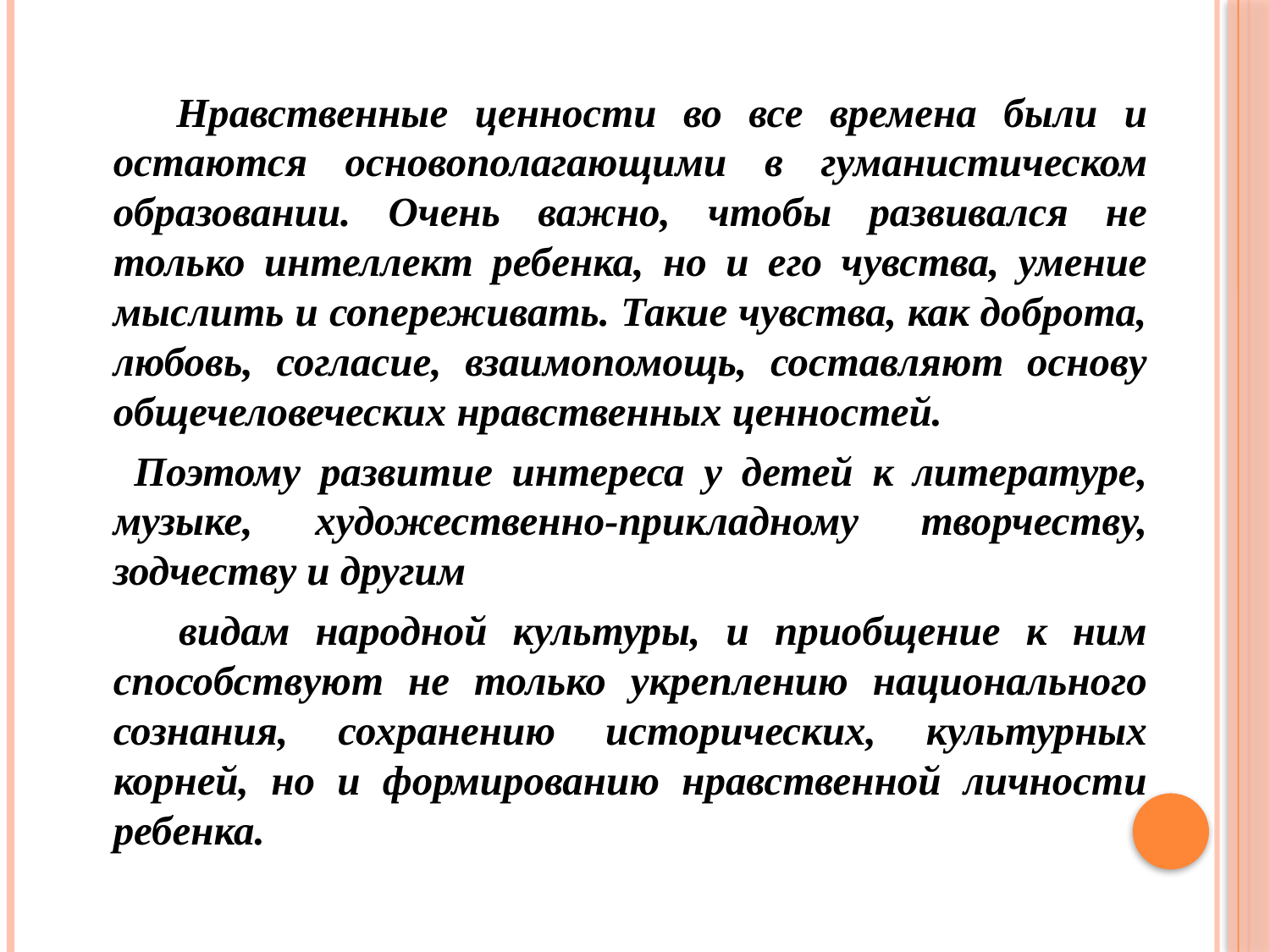

Нравственные ценности во все времена были и остаются основополагающими в гуманистическом образовании. Очень важно, чтобы развивался не только интеллект ребенка, но и его чувства, умение мыслить и сопереживать. Такие чувства, как доброта, любовь, согласие, взаимопомощь, составляют основу общечеловеческих нравственных ценностей.
   Поэтому развитие интереса у детей к литературе, музыке, художественно-прикладному творчеству, зодчеству и другим
    видам народной культуры, и приобщение к ним способствуют не только укреплению национального сознания, сохранению исторических, культурных корней, но и формированию нравственной личности ребенка.